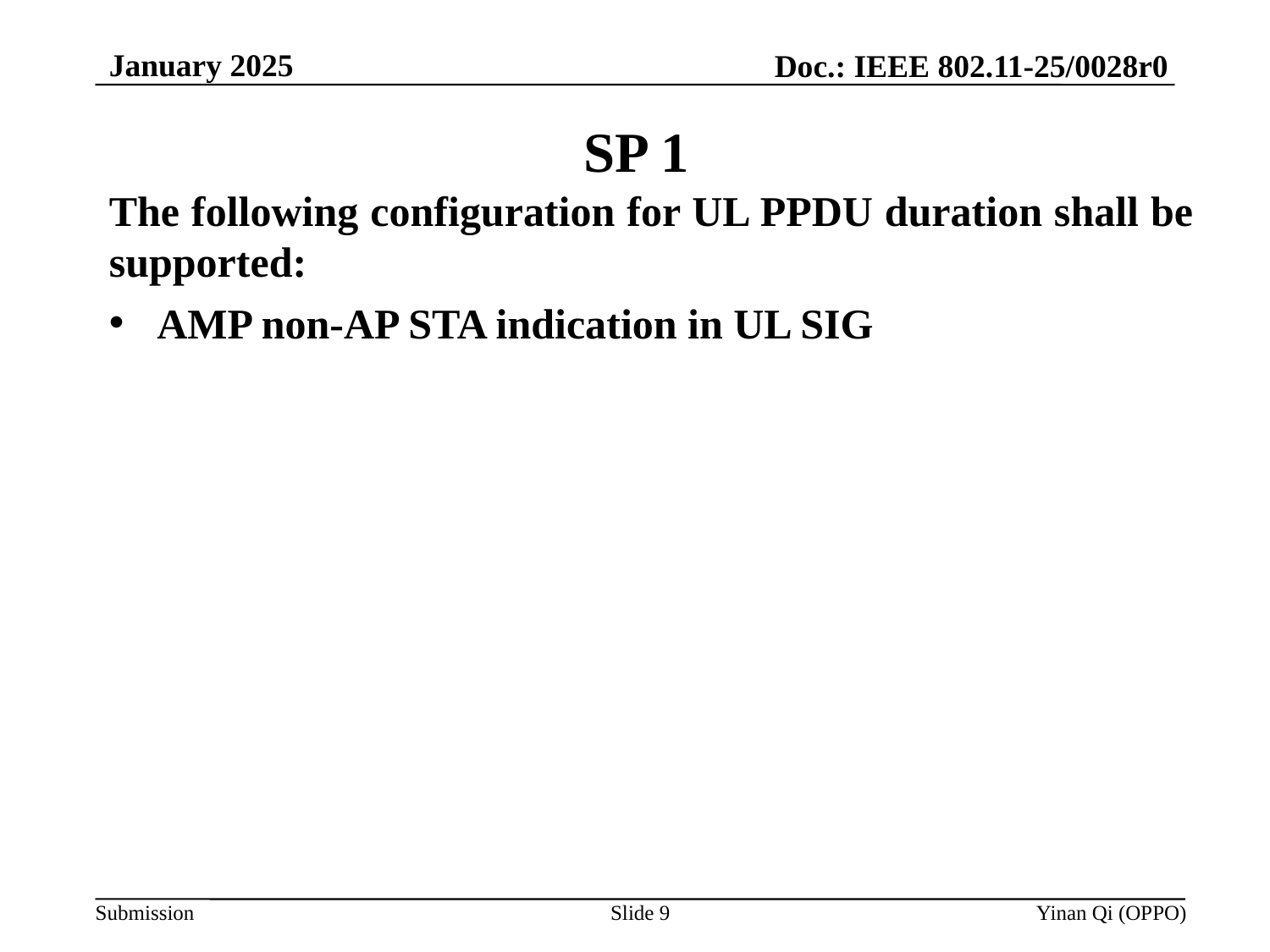

January 2025
Doc.: IEEE 802.11-25/0028r0
# SP 1
The following configuration for UL PPDU duration shall be supported:
AMP non-AP STA indication in UL SIG

Slide 9
Yinan Qi (OPPO)